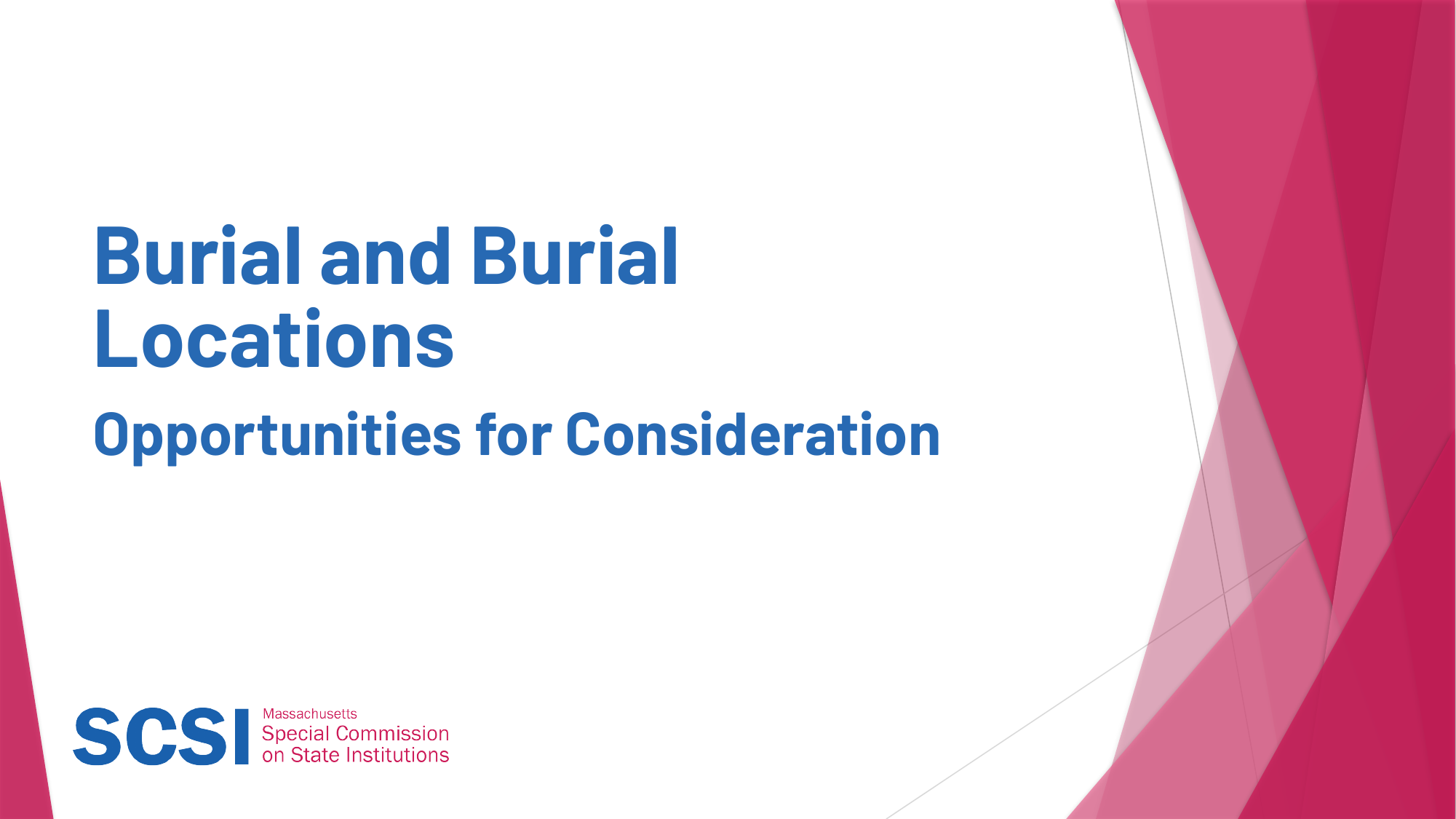

# Burial and Burial Locations
Opportunities for Consideration